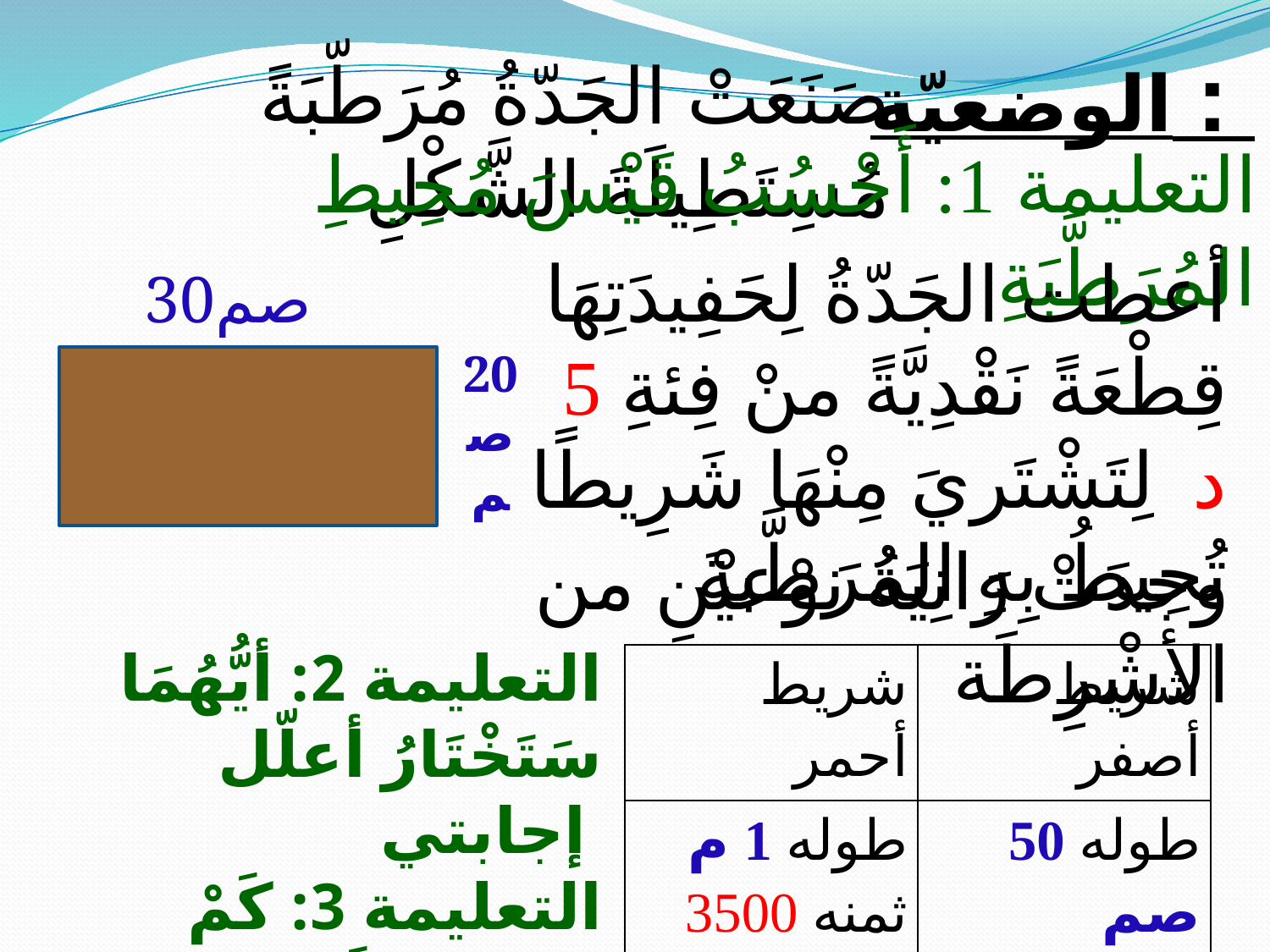

الوضعيّة :
صَنَعَتْ الجَدّةُ مُرَطّبَةً مُسِتَطِيلَةَ الشَّكْلِ
التعليمة 1: أَحْسُبُ قَيْسَ مُحِيطِ المُرَطَّبَةِ
أعطت الجَدّةُ لِحَفِيدَتِهَا قِطْعَةً نَقْدِيَّةً منْ فِئةِ 5 د  لِتَشْتَريَ مِنْهَا شَرِيطًا تُحِيطُ بِهِ المُرَطَّبةَ
30صم

20 صم
وجدَتْ رَانِيَةُ نوْعيْنِ من الأشْرِطَة
التعليمة 2: أيُّهُمَا سَتَخْتَارُ أعلّل إجابتي
التعليمة 3: كَمْ سَيُرْجِعُ لَهُ البَائِعُ
| شريط أحمر | شريط أصفر |
| --- | --- |
| طوله 1 م ثمنه 3500 مي | طوله 50 صم ثمنه 2500 مي |